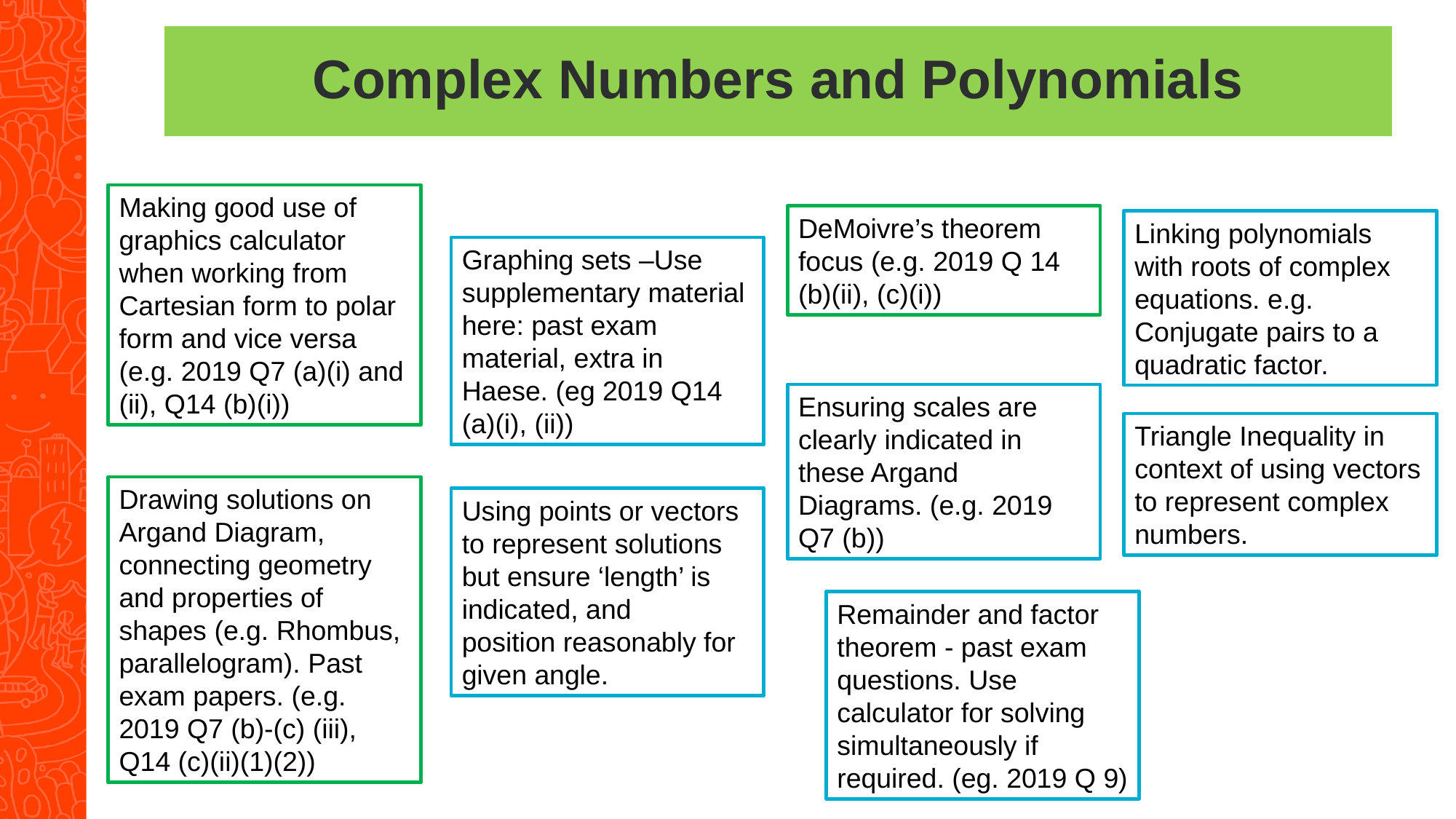

# Complex Numbers and Polynomials
Making good use of graphics calculator when working from Cartesian form to polar form and vice versa (e.g. 2019 Q7 (a)(i) and (ii), Q14 (b)(i))
DeMoivre’s theorem focus (e.g. 2019 Q 14 (b)(ii), (c)(i))
Linking polynomials with roots of complex equations. e.g. Conjugate pairs to a quadratic factor.
Graphing sets –Use supplementary material here: past exam material, extra in Haese. (eg 2019 Q14 (a)(i), (ii))
Ensuring scales are clearly indicated in these Argand Diagrams. (e.g. 2019 Q7 (b))
Triangle Inequality in context of using vectors to represent complex numbers.
Drawing solutions on Argand Diagram, connecting geometry and properties of shapes (e.g. Rhombus, parallelogram). Past exam papers. (e.g. 2019 Q7 (b)-(c) (iii), Q14 (c)(ii)(1)(2))
Using points or vectors to represent solutions but ensure ‘length’ is indicated, and
position reasonably for given angle.
Remainder and factor theorem - past exam questions. Use calculator for solving
simultaneously if required. (eg. 2019 Q 9)